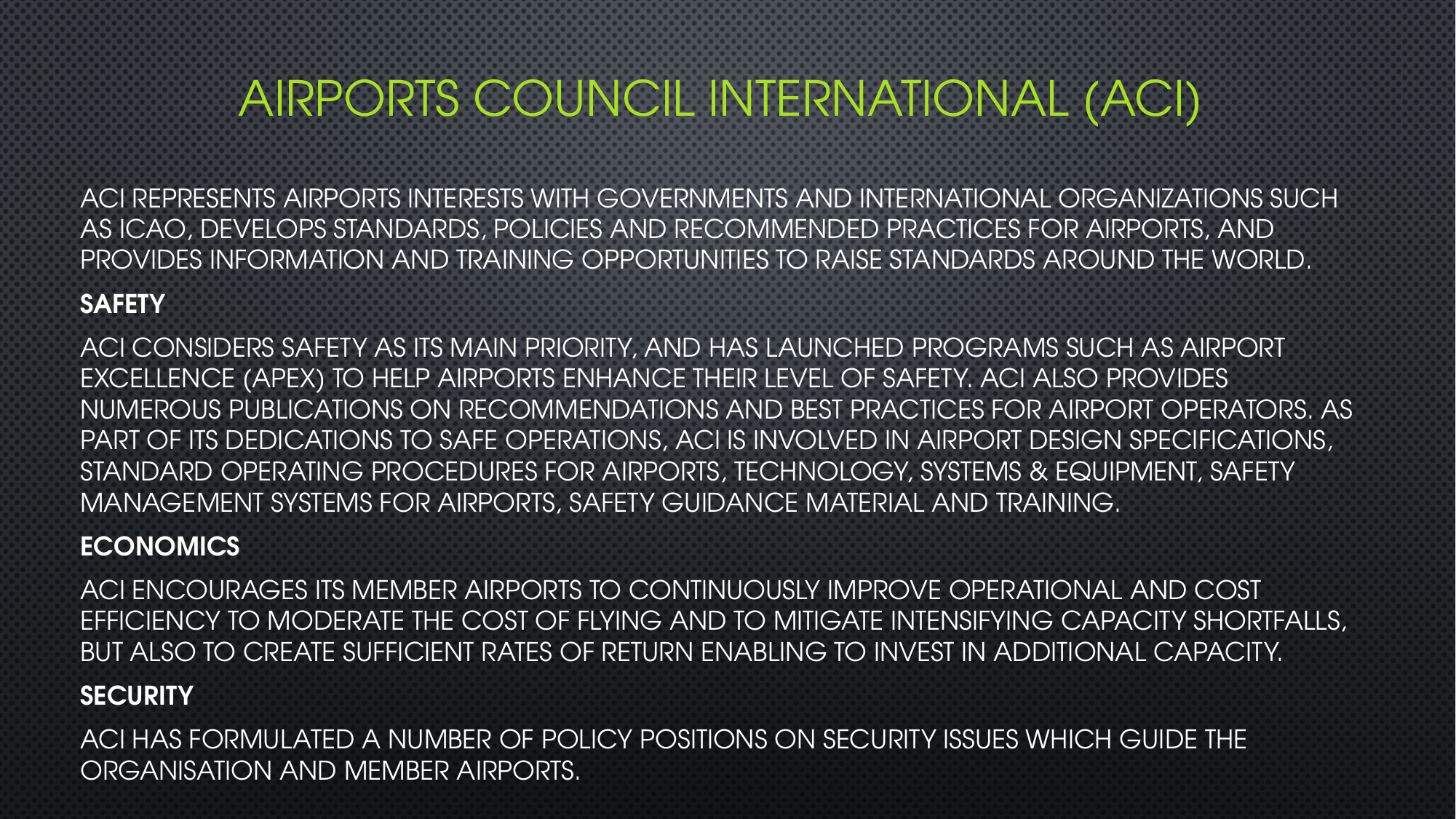

# Airports Council International (ACI)
ACI represents airports interests with Governments and international organizations such as ICAO, develops standards, policies and recommended practices for airports, and provides information and training opportunities to raise standards around the world.
Safety
ACI considers safety as its main priority, and has launched programs such as Airport Excellence (APEX) to help airports enhance their level of safety. ACI also provides numerous publications on recommendations and best practices for airport operators. As part of its dedications to safe operations, ACI is involved in airport design specifications, standard operating procedures for airports, technology, systems & equipment, safety management systems for airports, safety guidance material and training.
Economics
ACI encourages its member airports to continuously improve operational and cost efficiency to moderate the cost of flying and to mitigate intensifying capacity shortfalls, but also to create sufficient rates of return enabling to invest in additional capacity.
Security
ACI has formulated a number of policy positions on security issues which guide the organisation and member airports.